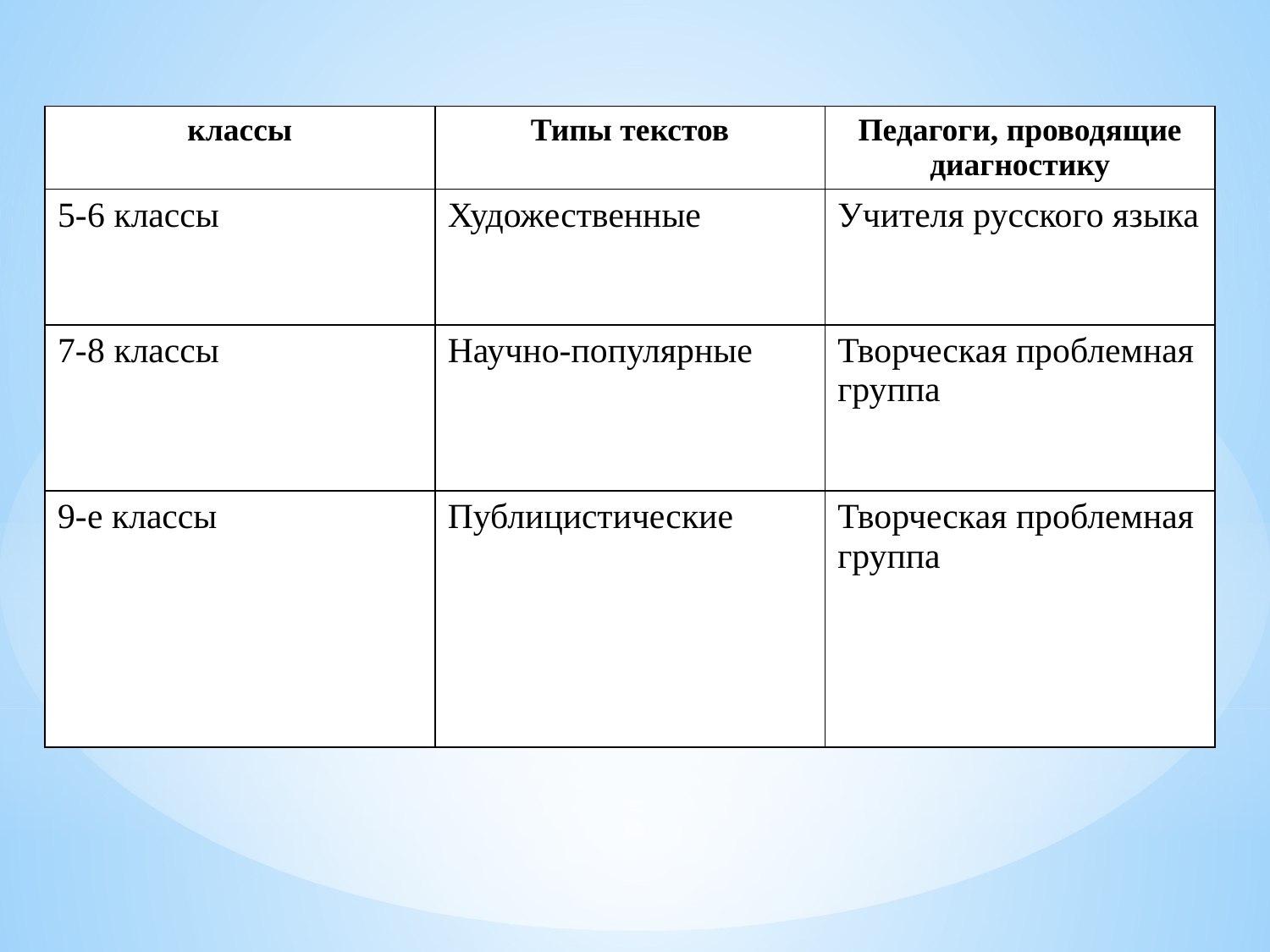

| классы | Типы текстов | Педагоги, проводящие диагностику |
| --- | --- | --- |
| 5-6 классы | Художественные | Учителя русского языка |
| 7-8 классы | Научно-популярные | Творческая проблемная группа |
| 9-е классы | Публицистические | Творческая проблемная группа |